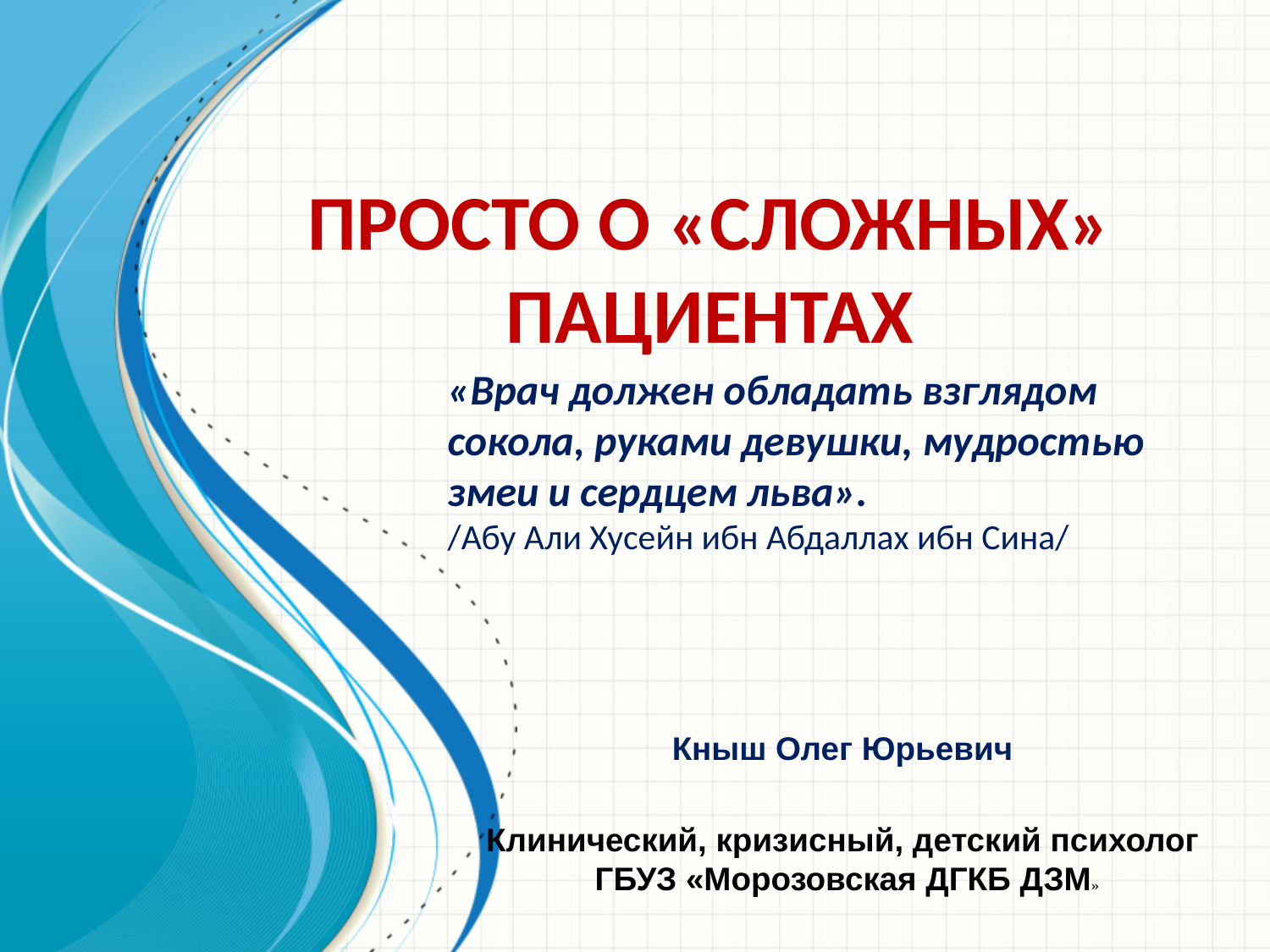

# Просто о «сложных» пациентах
«Врач должен обладать взглядом сокола, руками девушки, мудростью змеи и сердцем льва».
/Абу Али Хусейн ибн Абдаллах ибн Сина/

Кныш Олег Юрьевич

Клинический, кризисный, детский психолог
 ГБУЗ «Морозовская ДГКБ ДЗМ»